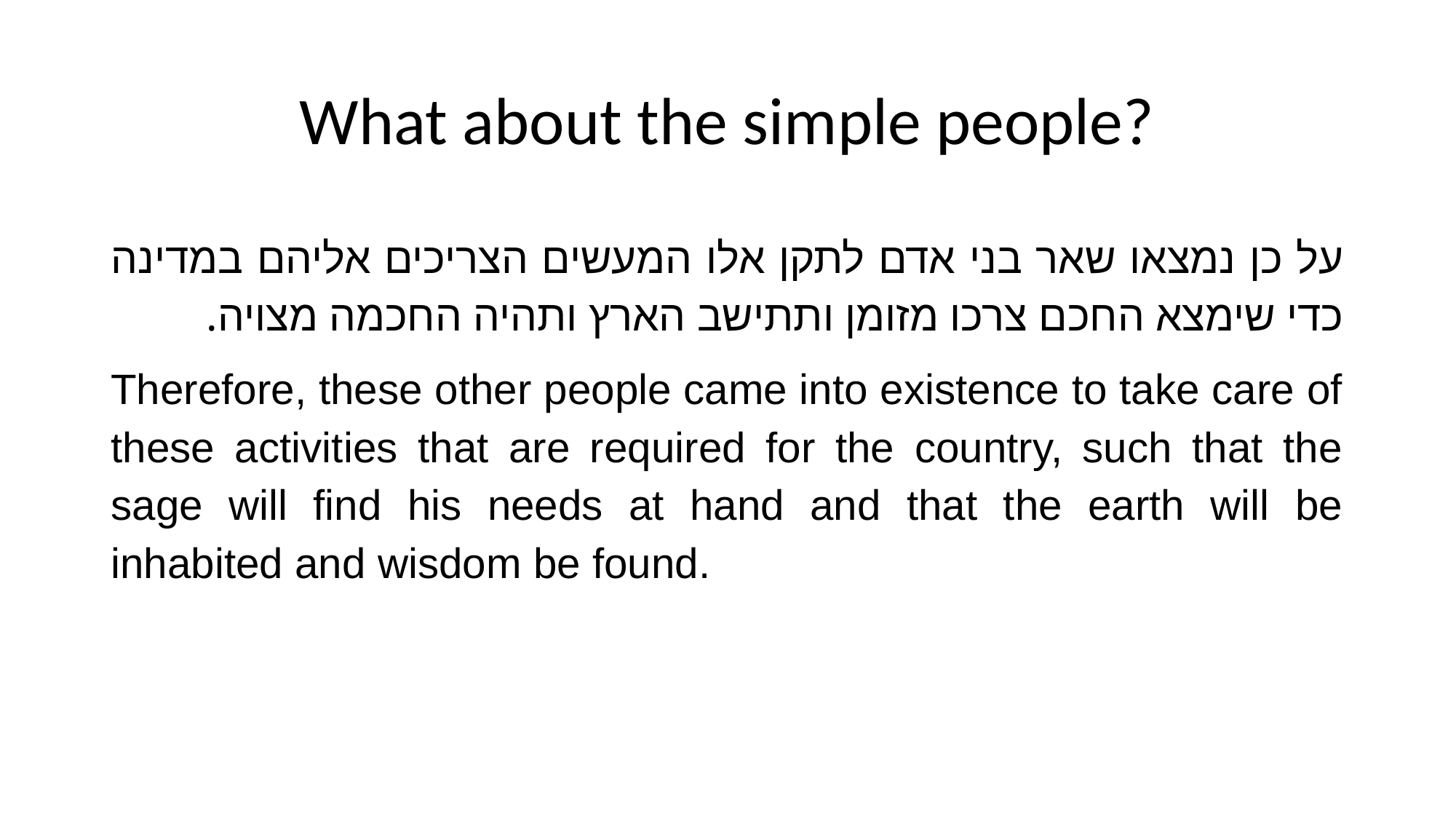

# What about the simple people?
על כן נמצאו שאר בני אדם לתקן אלו המעשים הצריכים אליהם במדינה כדי שימצא החכם צרכו מזומן ותתישב הארץ ותהיה החכמה מצויה.
Therefore, these other people came into existence to take care of these activities that are required for the country, such that the sage will find his needs at hand and that the earth will be inhabited and wisdom be found.